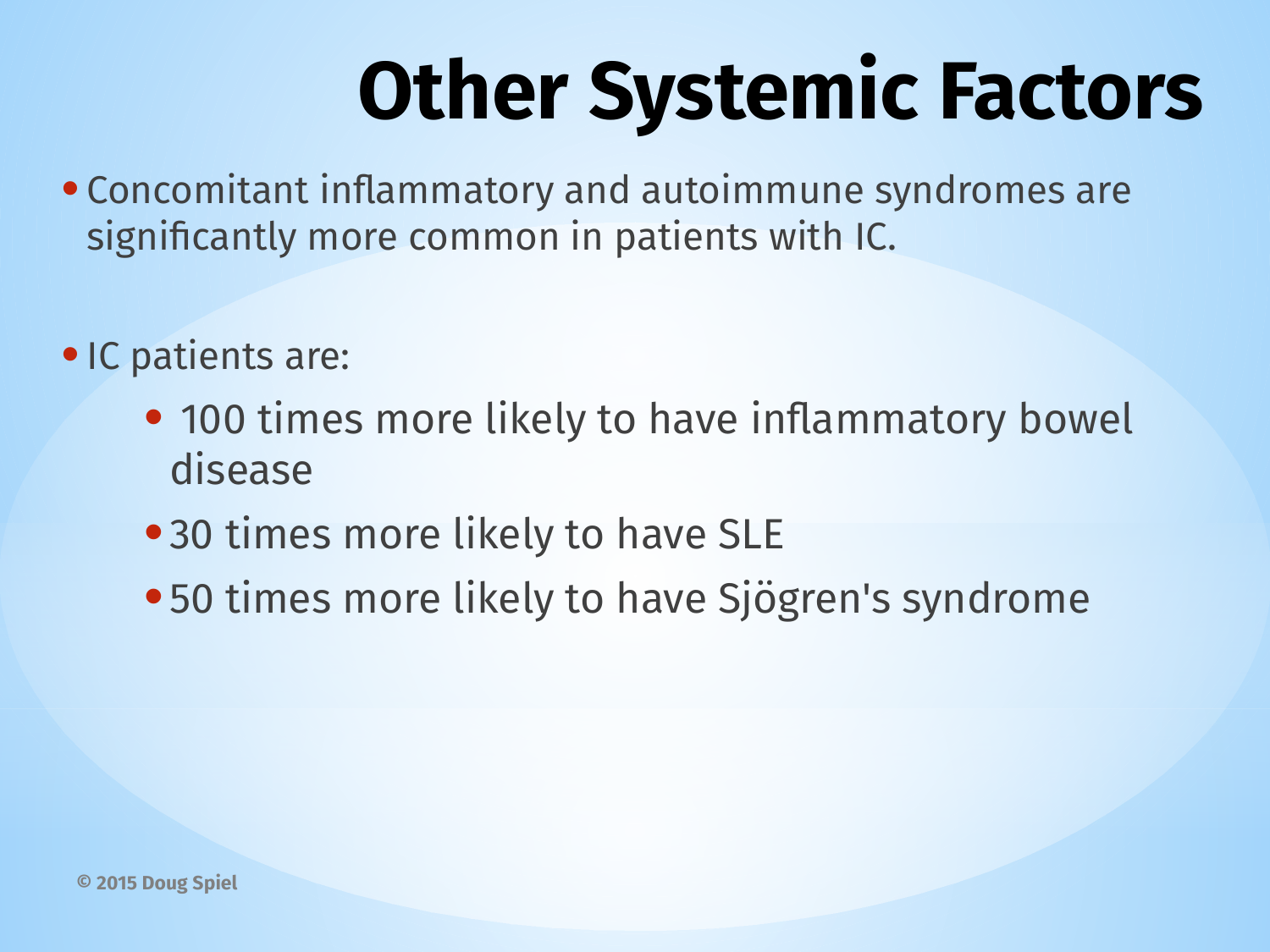

# Other Systemic Factors
Concomitant inflammatory and autoimmune syndromes are significantly more common in patients with IC.

IC patients are:
 100 times more likely to have inflammatory bowel disease
30 times more likely to have SLE
50 times more likely to have Sjögren's syndrome
© 2015 Doug Spiel